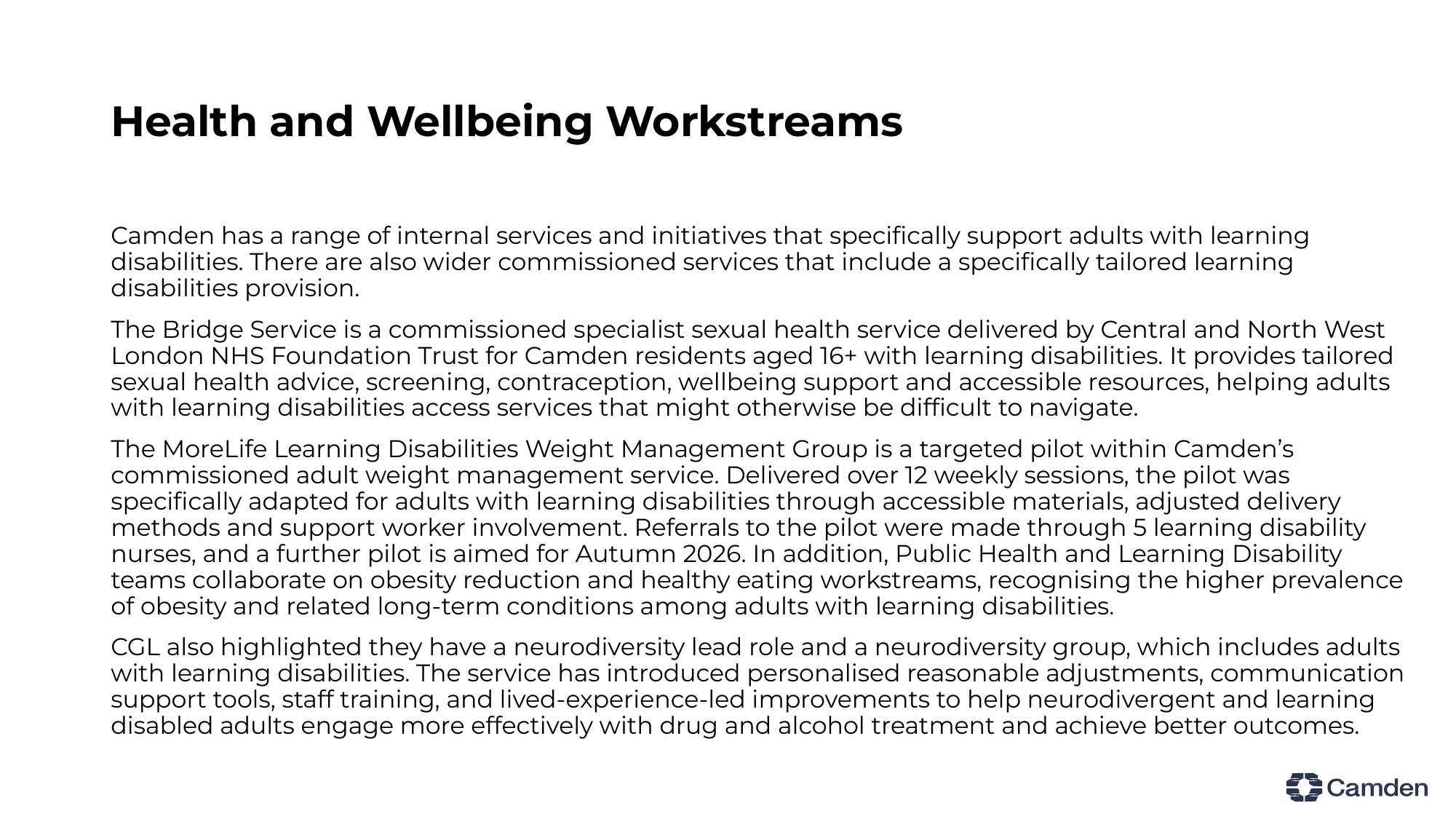

# Health and Wellbeing Workstreams
Camden has a range of internal services and initiatives that specifically support adults with learning disabilities. There are also wider commissioned services that include a specifically tailored learning disabilities provision.
The Bridge Service is a commissioned specialist sexual health service delivered by Central and North West London NHS Foundation Trust for Camden residents aged 16+ with learning disabilities. It provides tailored sexual health advice, screening, contraception, wellbeing support and accessible resources, helping adults with learning disabilities access services that might otherwise be difficult to navigate.
The MoreLife Learning Disabilities Weight Management Group is a targeted pilot within Camden’s commissioned adult weight management service. Delivered over 12 weekly sessions, the pilot was specifically adapted for adults with learning disabilities through accessible materials, adjusted delivery methods and support worker involvement. Referrals to the pilot were made through 5 learning disability nurses, and a further pilot is aimed for Autumn 2026. In addition, Public Health and Learning Disability teams collaborate on obesity reduction and healthy eating workstreams, recognising the higher prevalence of obesity and related long-term conditions among adults with learning disabilities.
CGL also highlighted they have a neurodiversity lead role and a neurodiversity group, which includes adults with learning disabilities. The service has introduced personalised reasonable adjustments, communication support tools, staff training, and lived-experience-led improvements to help neurodivergent and learning disabled adults engage more effectively with drug and alcohol treatment and achieve better outcomes.